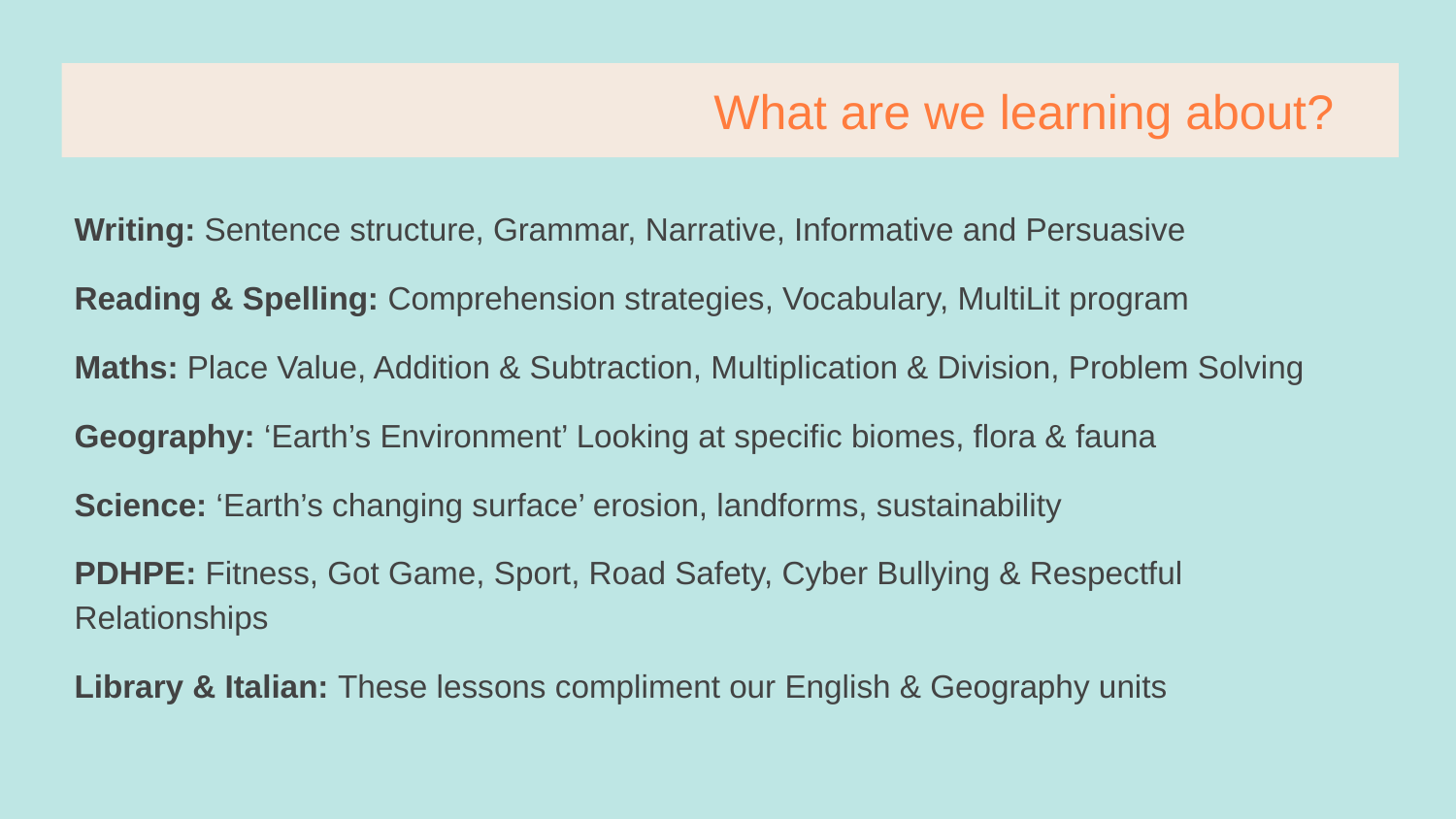

# What are we learning about?
Writing: Sentence structure, Grammar, Narrative, Informative and Persuasive
Reading & Spelling: Comprehension strategies, Vocabulary, MultiLit program
Maths: Place Value, Addition & Subtraction, Multiplication & Division, Problem Solving
Geography: ‘Earth’s Environment’ Looking at specific biomes, flora & fauna
Science: ‘Earth’s changing surface’ erosion, landforms, sustainability
PDHPE: Fitness, Got Game, Sport, Road Safety, Cyber Bullying & Respectful Relationships
Library & Italian: These lessons compliment our English & Geography units